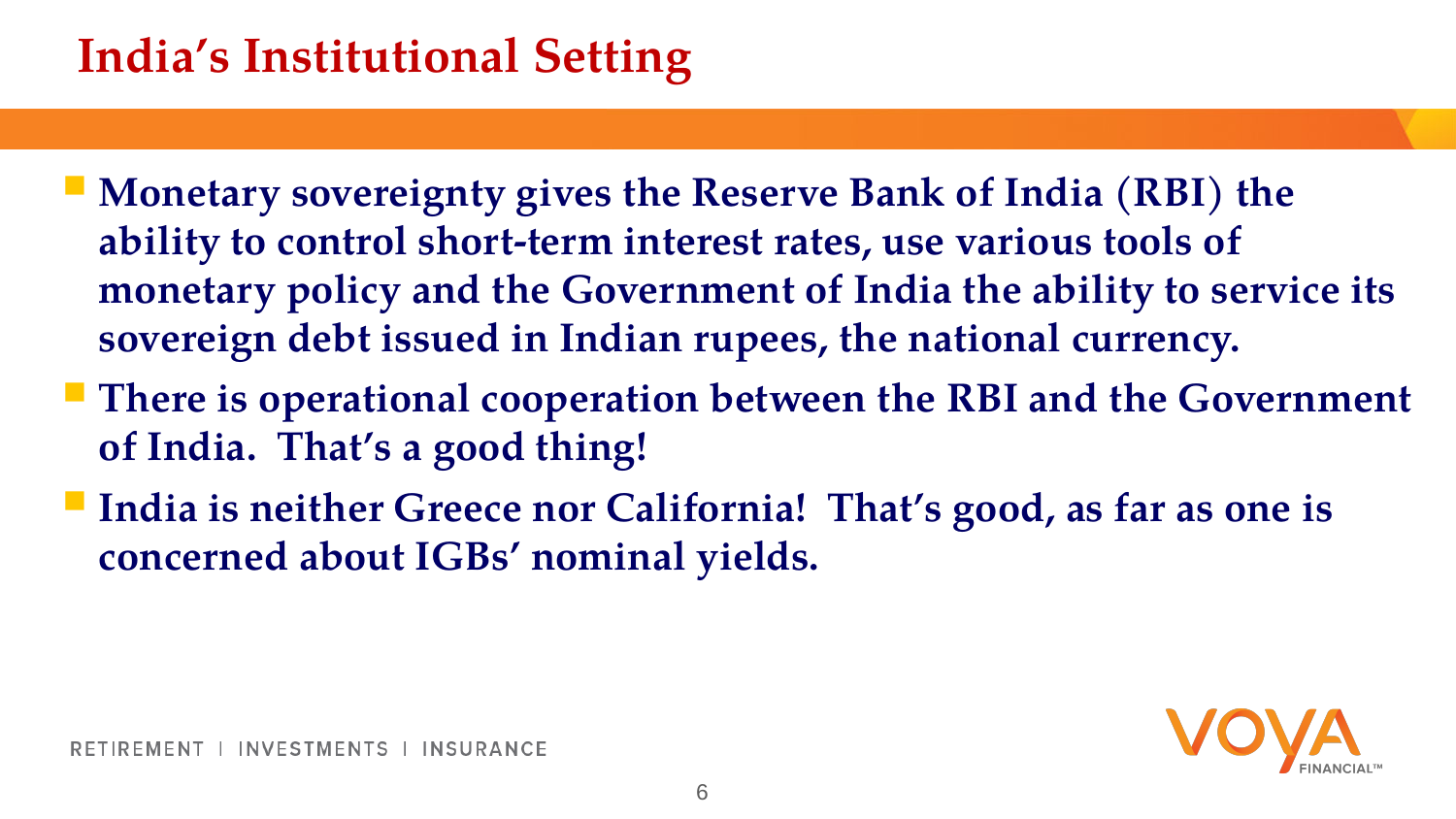

# India’s Institutional Setting
Monetary sovereignty gives the Reserve Bank of India (RBI) the ability to control short-term interest rates, use various tools of monetary policy and the Government of India the ability to service its sovereign debt issued in Indian rupees, the national currency.
There is operational cooperation between the RBI and the Government of India.  That’s a good thing!
India is neither Greece nor California!  That’s good, as far as one is concerned about IGBs’ nominal yields.
6